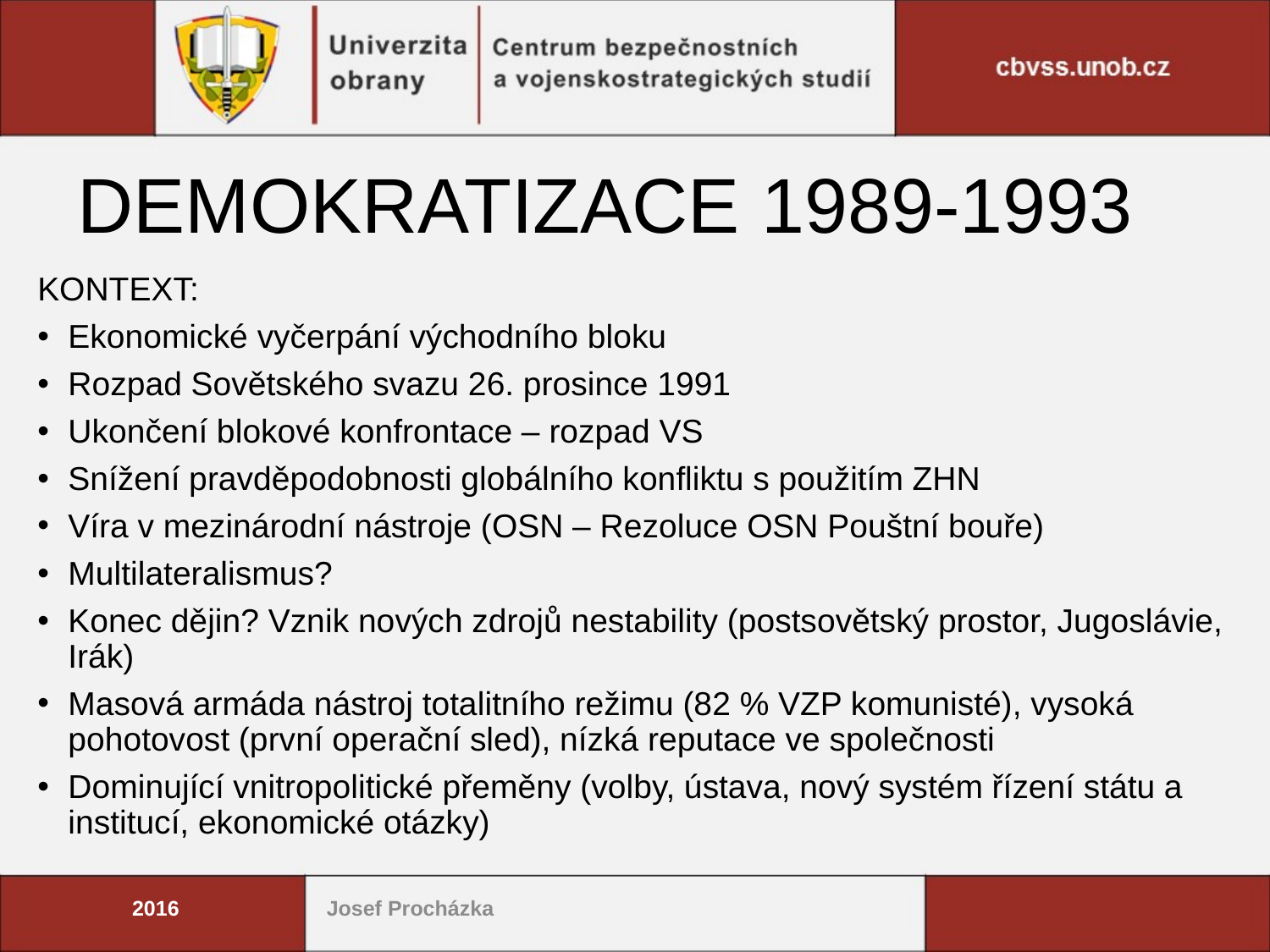

# DEMOKRATIZACE 1989-1993
KONTEXT:
Ekonomické vyčerpání východního bloku
Rozpad Sovětského svazu 26. prosince 1991
Ukončení blokové konfrontace – rozpad VS
Snížení pravděpodobnosti globálního konfliktu s použitím ZHN
Víra v mezinárodní nástroje (OSN – Rezoluce OSN Pouštní bouře)
Multilateralismus?
Konec dějin? Vznik nových zdrojů nestability (postsovětský prostor, Jugoslávie, Irák)
Masová armáda nástroj totalitního režimu (82 % VZP komunisté), vysoká pohotovost (první operační sled), nízká reputace ve společnosti
Dominující vnitropolitické přeměny (volby, ústava, nový systém řízení státu a institucí, ekonomické otázky)
2016
Josef Procházka